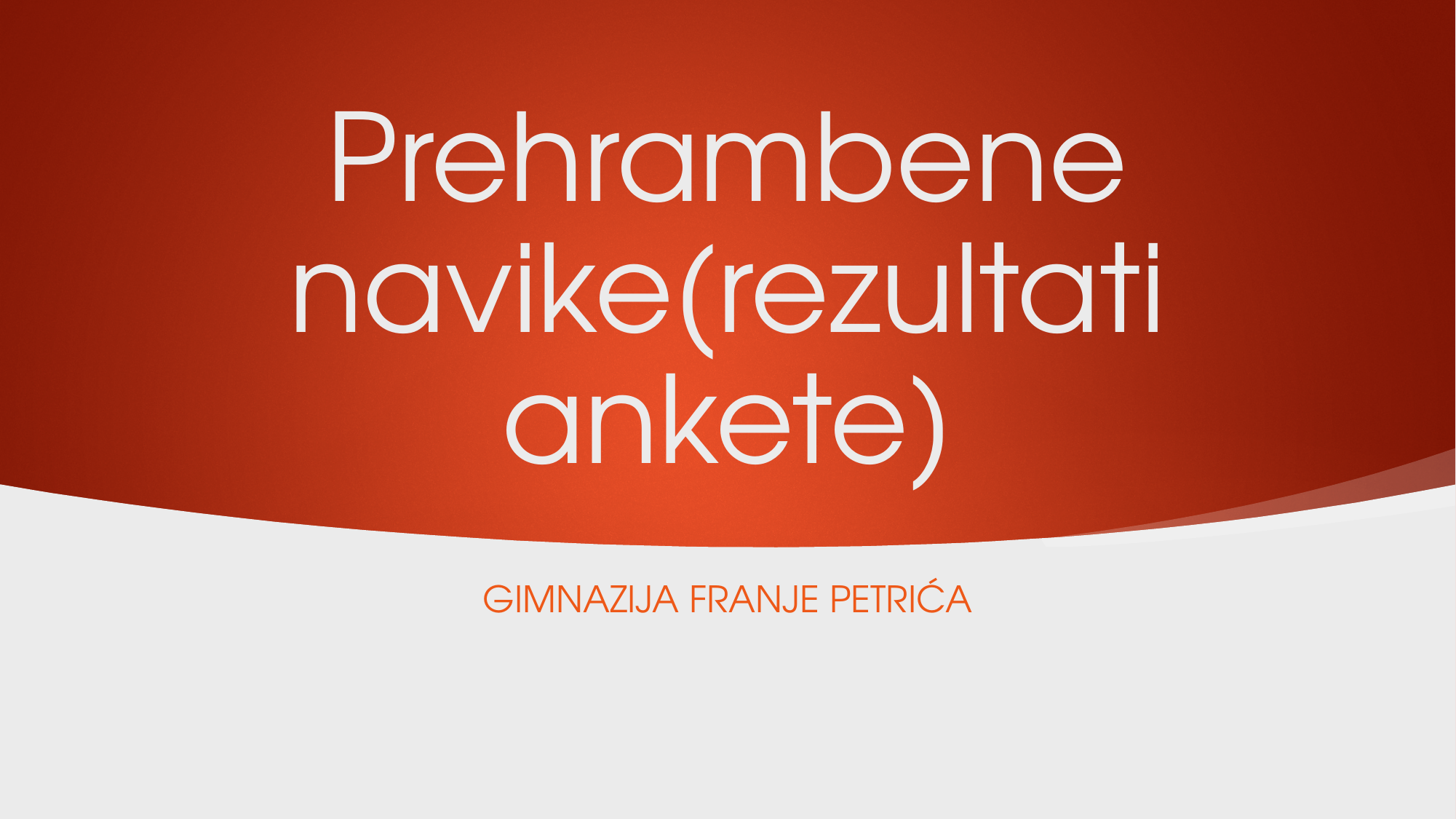

# Prehrambene navike(rezultati ankete)

Gimnazija franje petrića